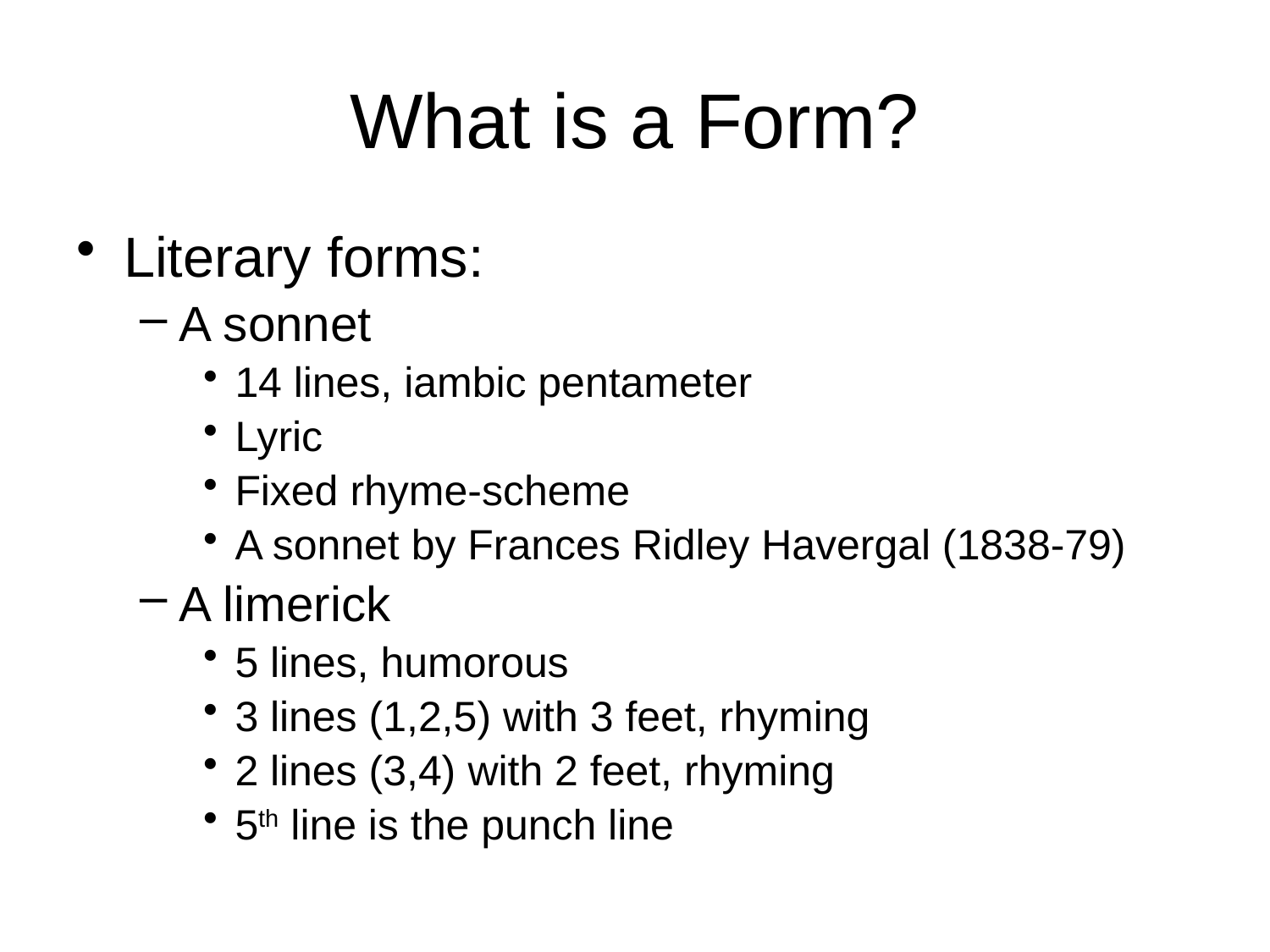

# What is a Form?
Literary forms:
A sonnet
14 lines, iambic pentameter
Lyric
Fixed rhyme-scheme
A sonnet by Frances Ridley Havergal (1838-79)
A limerick
5 lines, humorous
3 lines (1,2,5) with 3 feet, rhyming
2 lines (3,4) with 2 feet, rhyming
5th line is the punch line